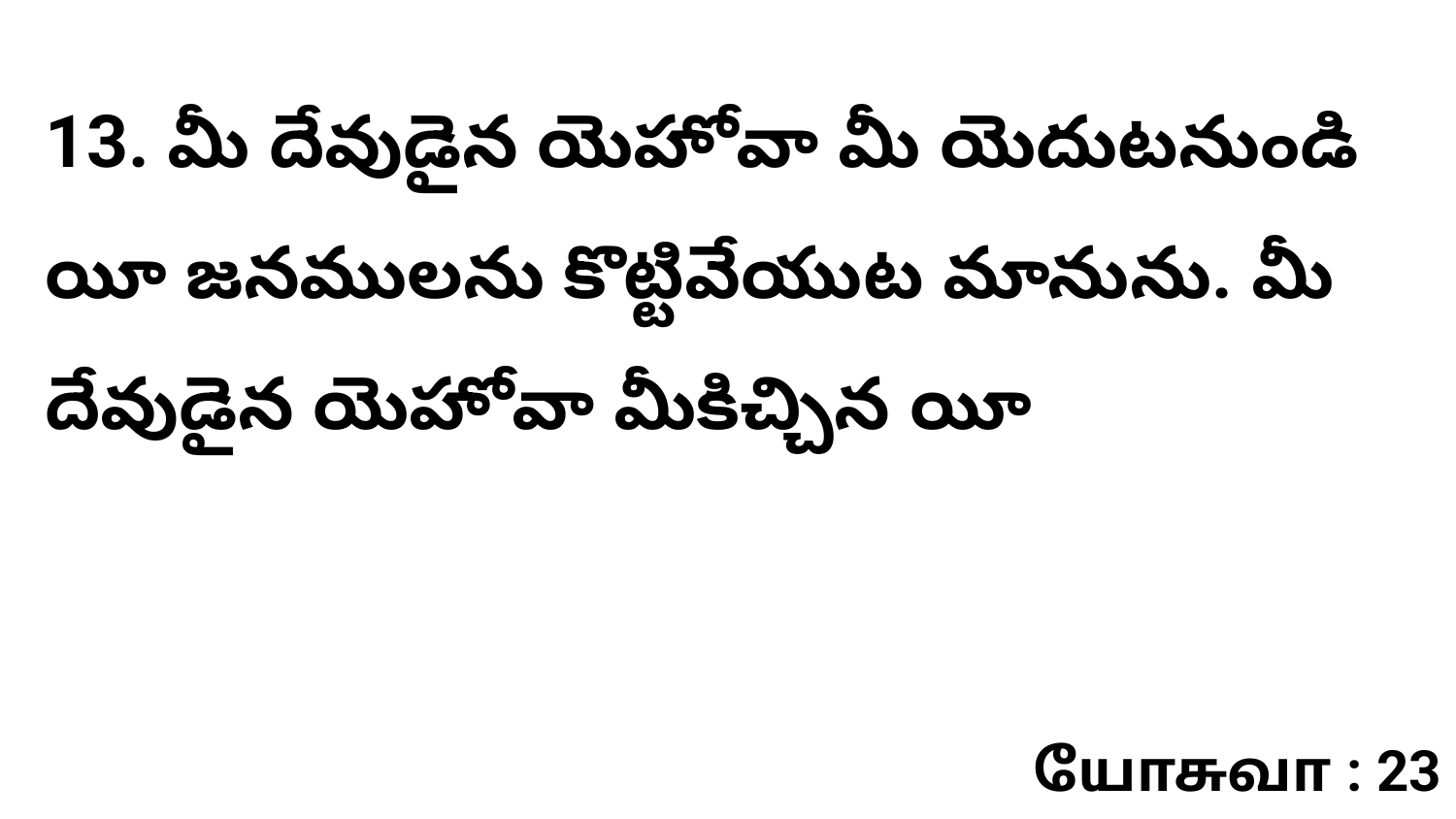

13. మీ దేవుడైన యెహోవా మీ యెదుటనుండి యీ జనములను కొట్టివేయుట మానును. మీ దేవుడైన యెహోవా మీకిచ్చిన యీ
யோசுவா : 23